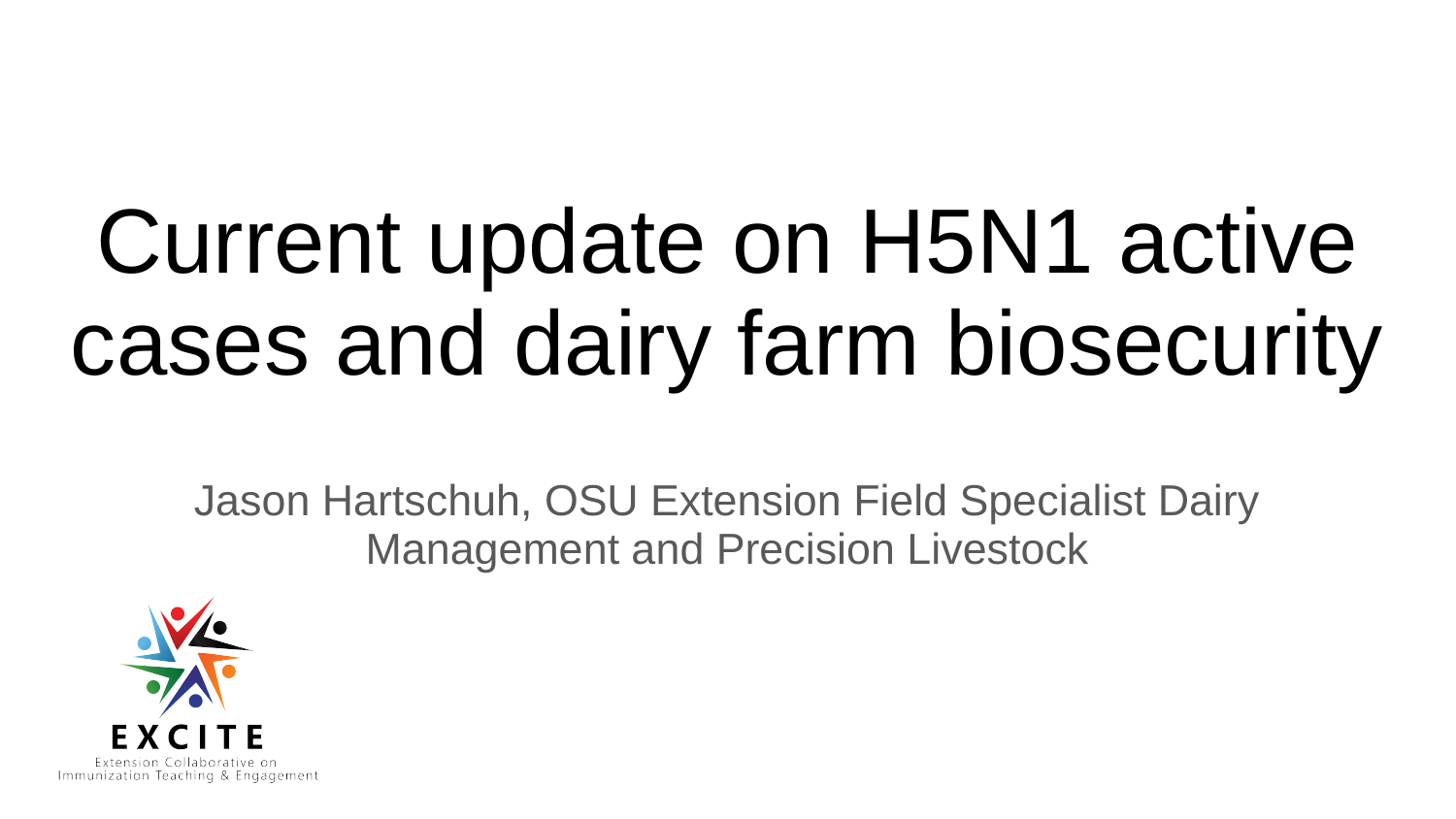

# Current update on H5N1 active cases and dairy farm biosecurity
Jason Hartschuh, OSU Extension Field Specialist Dairy Management and Precision Livestock